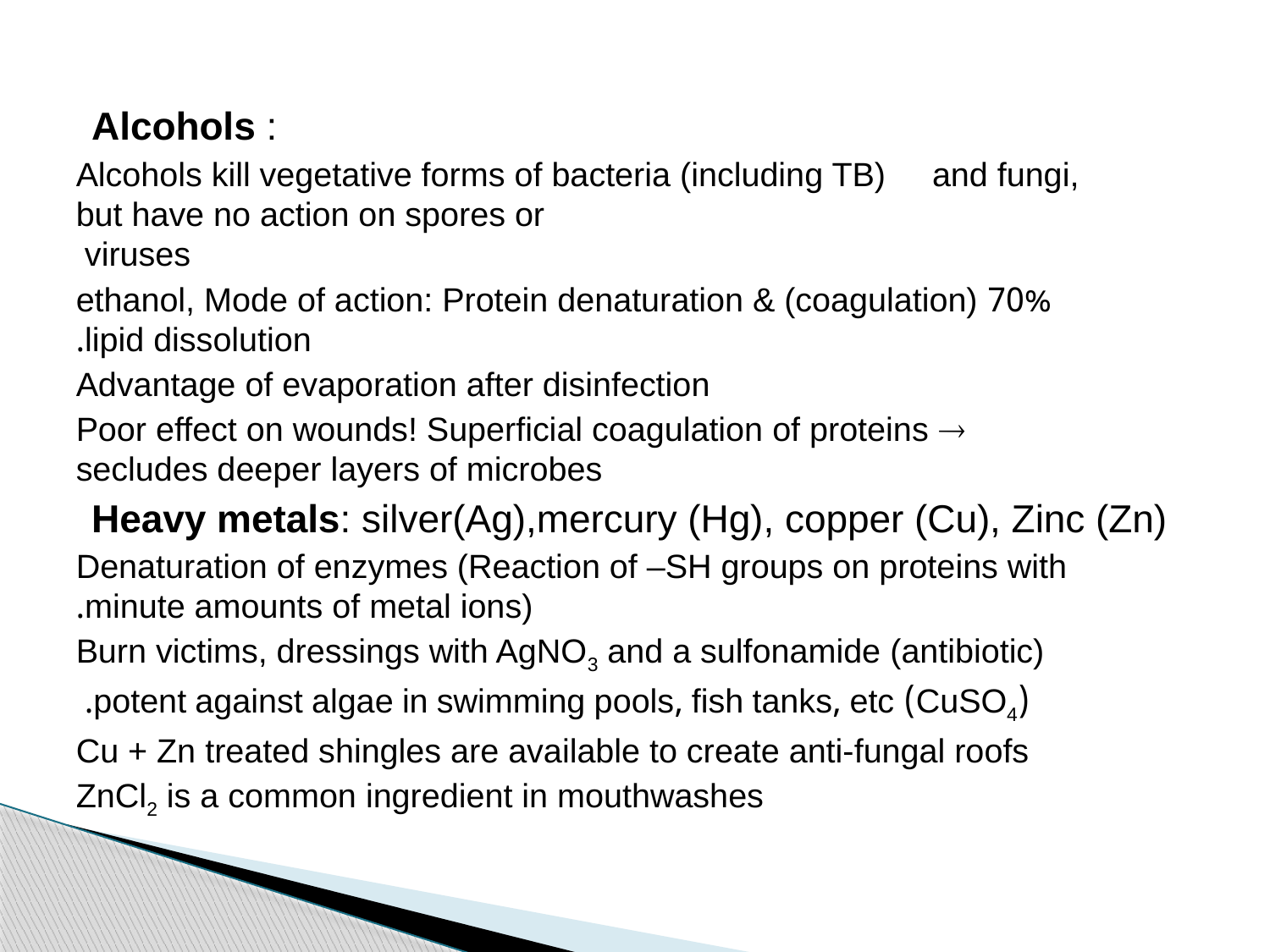

Alcohols :
 Alcohols kill vegetative forms of bacteria (including TB)     and fungi, but have no action on spores or
viruses
70% ethanol, Mode of action: Protein denaturation & (coagulation) lipid dissolution.
Advantage of evaporation after disinfection
Poor effect on wounds! Superficial coagulation of proteins → secludes deeper layers of microbes
Heavy metals: silver(Ag),mercury (Hg), copper (Cu), Zinc (Zn)
Denaturation of enzymes (Reaction of –SH groups on proteins with minute amounts of metal ions).
Burn victims, dressings with AgNO3 and a sulfonamide (antibiotic)
(CuSO4) potent against algae in swimming pools, fish tanks, etc.
Cu + Zn treated shingles are available to create anti-fungal roofs
ZnCl2 is a common ingredient in mouthwashes